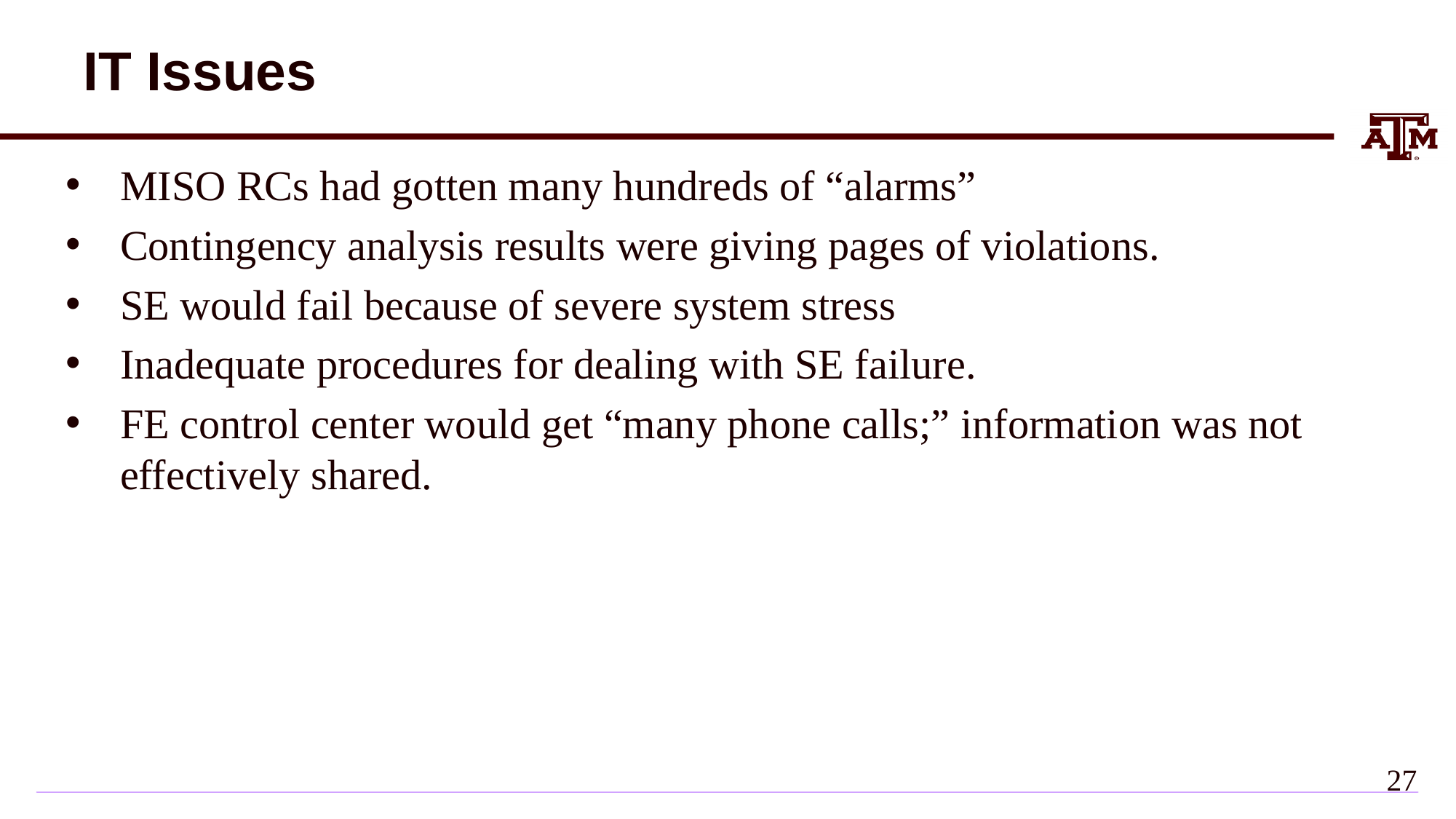

# IT Issues
MISO RCs had gotten many hundreds of “alarms”
Contingency analysis results were giving pages of violations.
SE would fail because of severe system stress
Inadequate procedures for dealing with SE failure.
FE control center would get “many phone calls;” information was not effectively shared.

27